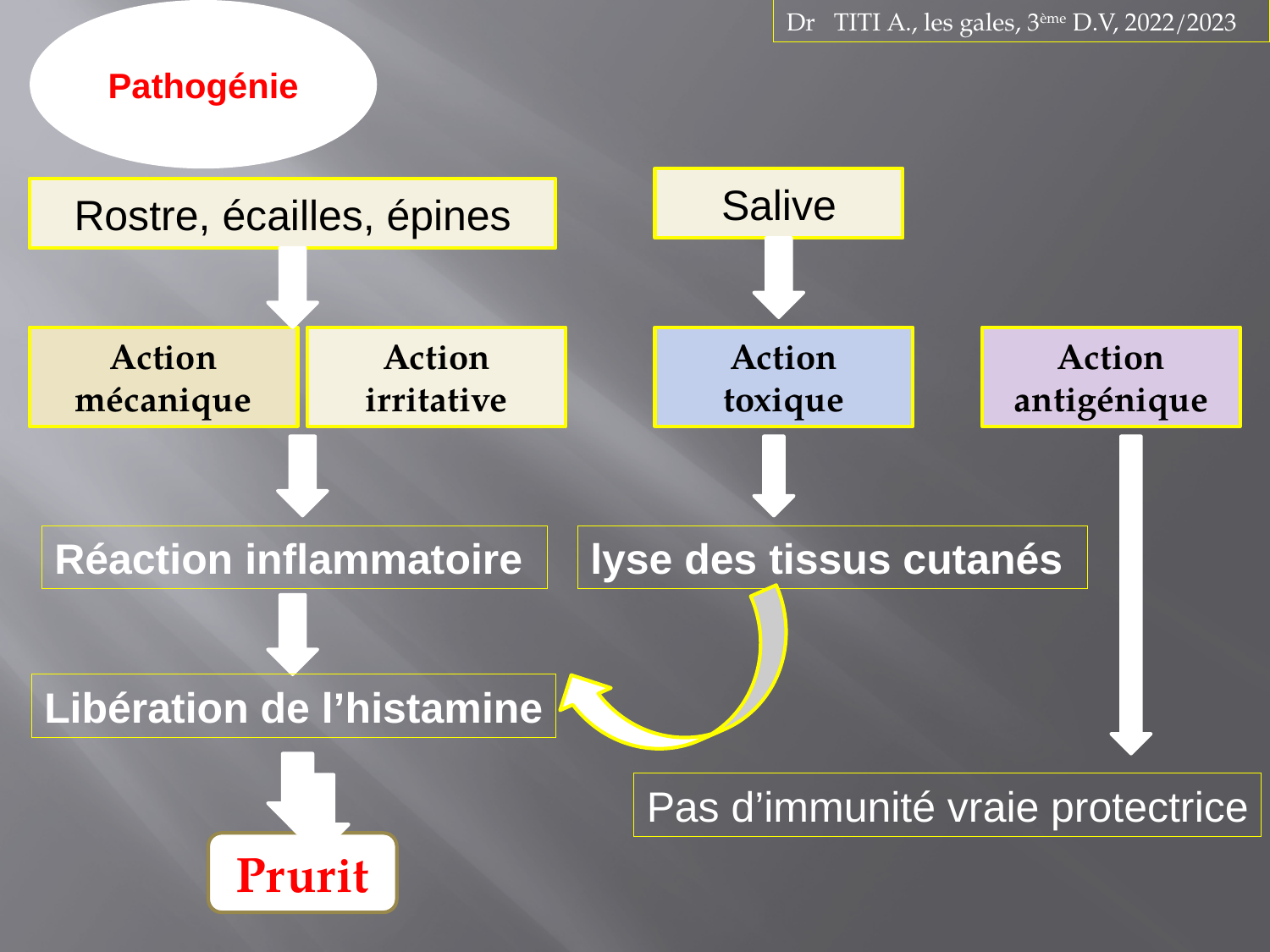

Pathogénie
Dr   TITI A., les gales, 3ème D.V, 2022/2023
Salive
Rostre, écailles, épines

Action mécanique
Action
irritative
Action
toxique
Action
antigénique

Réaction inflammatoire
lyse des tissus cutanés

Libération de l’histamine

Pas d’immunité vraie protectrice

Prurit